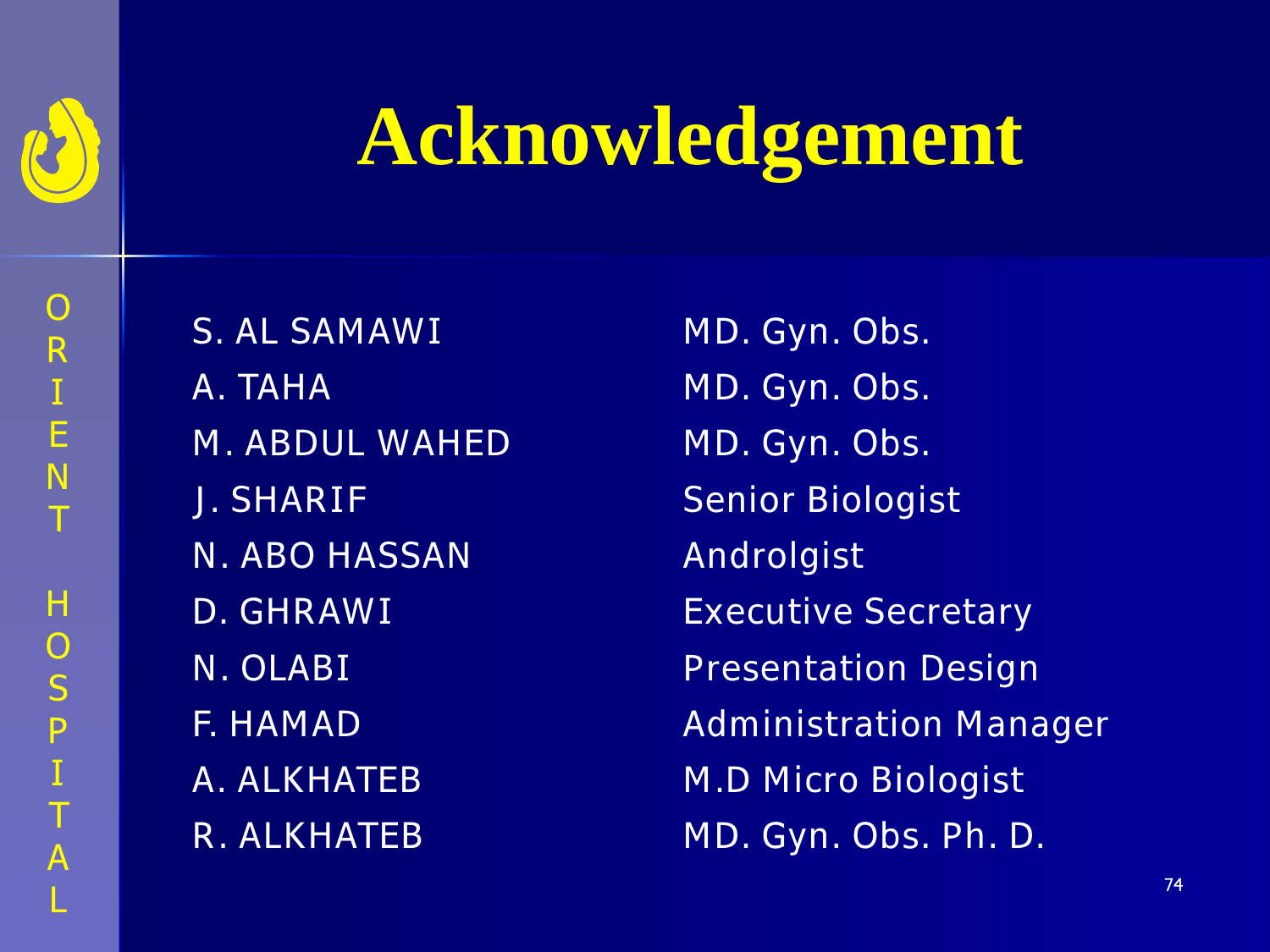

Acknowledgement
| S. AL SAMAWI | MD. Gyn. Obs. |
| --- | --- |
| A. TAHA | MD. Gyn. Obs. |
| M. ABDUL WAHED | MD. Gyn. Obs. |
| J. SHARIF | Senior Biologist |
| N. ABO HASSAN | Androlgist |
| D. GHRAWI | Executive Secretary |
| N. OLABI | Presentation Design |
| F. HAMAD | Administration Manager |
| A. ALKHATEB | M.D Micro Biologist |
| R. ALKHATEB | MD. Gyn. Obs. Ph. D. |
74